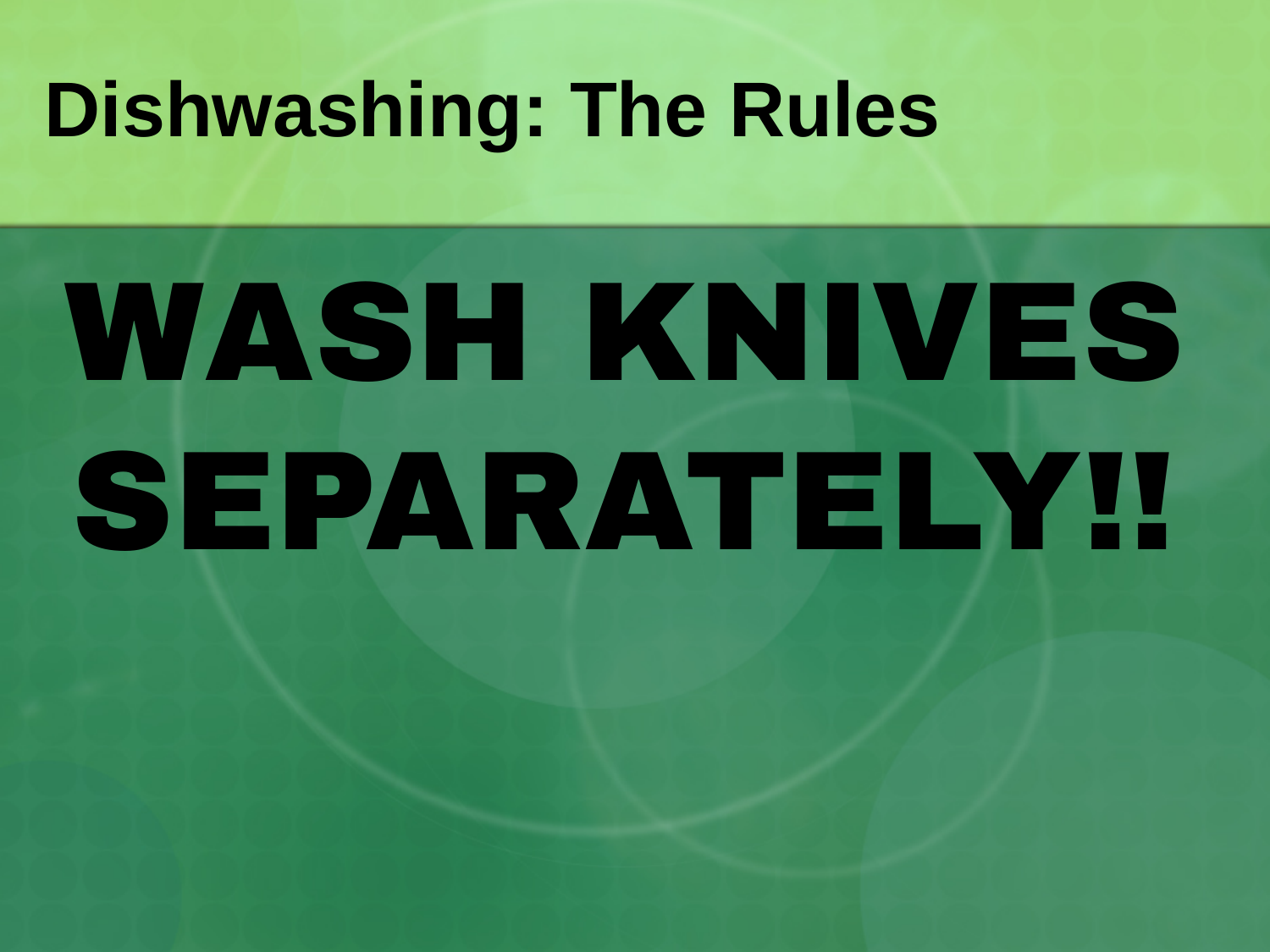

# Dishwashing: The Rules
WASH KNIVES SEPARATELY!!